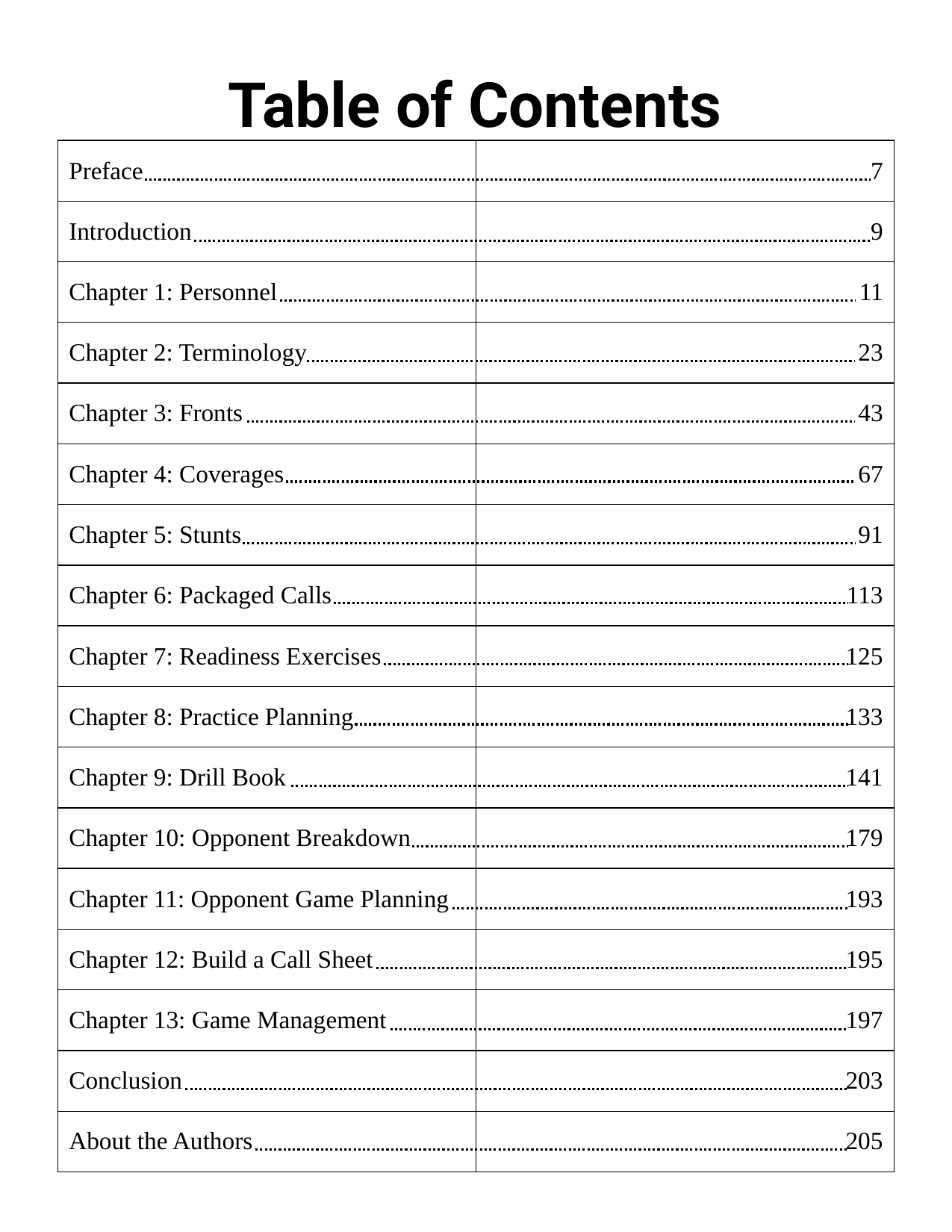

Table of Contents
| Preface | 7 |
| --- | --- |
| Introduction | 9 |
| Chapter 1: Personnel | 11 |
| Chapter 2: Terminology | 23 |
| Chapter 3: Fronts | 43 |
| Chapter 4: Coverages | 67 |
| Chapter 5: Stunts | 91 |
| Chapter 6: Packaged Calls | 113 |
| Chapter 7: Readiness Exercises | 125 |
| Chapter 8: Practice Planning | 133 |
| Chapter 9: Drill Book | 141 |
| Chapter 10: Opponent Breakdown | 179 |
| Chapter 11: Opponent Game Planning | 193 |
| Chapter 12: Build a Call Sheet | 195 |
| Chapter 13: Game Management | 197 |
| Conclusion | 203 |
| About the Authors | 205 |